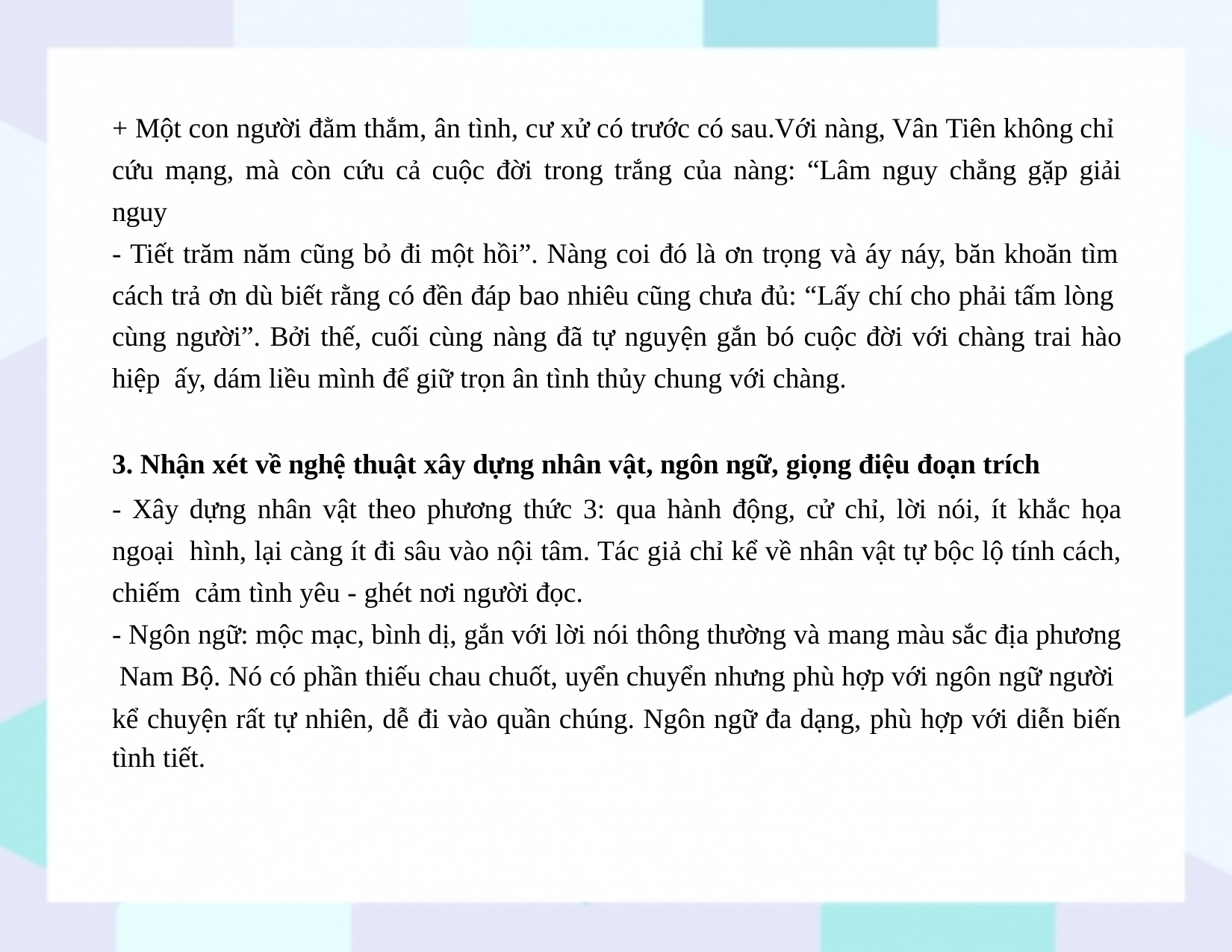

+ Một con người đằm thắm, ân tình, cư xử có trước có sau.Với nàng, Vân Tiên không chỉ  cứu mạng, mà còn cứu cả cuộc đời trong trắng của nàng: “Lâm nguy chẳng gặp giải nguy
- Tiết trăm năm cũng bỏ đi một hồi”. Nàng coi đó là ơn trọng và áy náy, băn khoăn tìm
cách trả ơn dù biết rằng có đền đáp bao nhiêu cũng chưa đủ: “Lấy chí cho phải tấm lòng  cùng người”. Bởi thế, cuối cùng nàng đã tự nguyện gắn bó cuộc đời với chàng trai hào hiệp  ấy, dám liều mình để giữ trọn ân tình thủy chung với chàng.

3. Nhận xét về nghệ thuật xây dựng nhân vật, ngôn ngữ, giọng điệu đoạn trích
- Xây dựng nhân vật theo phương thức 3: qua hành động, cử chỉ, lời nói, ít khắc họa ngoại  hình, lại càng ít đi sâu vào nội tâm. Tác giả chỉ kể về nhân vật tự bộc lộ tính cách, chiếm  cảm tình yêu - ghét nơi người đọc.
- Ngôn ngữ: mộc mạc, bình dị, gắn với lời nói thông thường và mang màu sắc địa phương  Nam Bộ. Nó có phần thiếu chau chuốt, uyển chuyển nhưng phù hợp với ngôn ngữ người  kể chuyện rất tự nhiên, dễ đi vào quần chúng. Ngôn ngữ đa dạng, phù hợp với diễn biến
tình tiết.